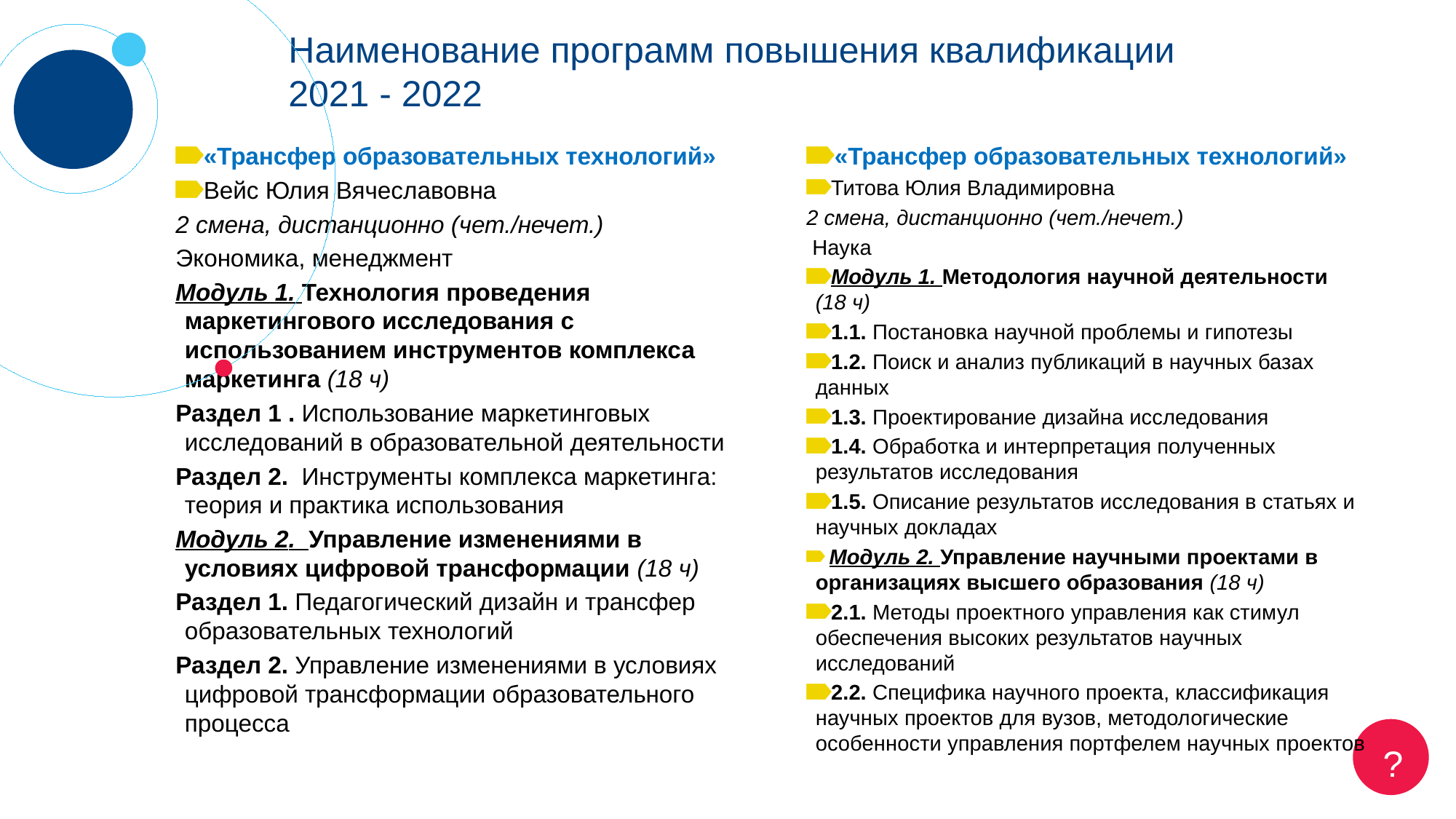

# Наименование программ повышения квалификации 2021 - 2022
«Трансфер образовательных технологий»
Вейс Юлия Вячеславовна
2 смена, дистанционно (чет./нечет.)
Экономика, менеджмент
Модуль 1. Технология проведения маркетингового исследования с использованием инструментов комплекса маркетинга (18 ч)
Раздел 1 . Использование маркетинговых исследований в образовательной деятельности
Раздел 2.  Инструменты комплекса маркетинга: теория и практика использования
Модуль 2.  Управление изменениями в условиях цифровой трансформации (18 ч)
Раздел 1. Педагогический дизайн и трансфер образовательных технологий
Раздел 2. Управление изменениями в условиях цифровой трансформации образовательного процесса

«Трансфер образовательных технологий»
Титова Юлия Владимировна
2 смена, дистанционно (чет./нечет.)
 Наука
Модуль 1. Методология научной деятельности
(18 ч)
1.1. Постановка научной проблемы и гипотезы
1.2. Поиск и анализ публикаций в научных базах данных
1.3. Проектирование дизайна исследования
1.4. Обработка и интерпретация полученных результатов исследования
1.5. Описание результатов исследования в статьях и научных докладах
 Модуль 2. Управление научными проектами в организациях высшего образования (18 ч)
2.1. Методы проектного управления как стимул обеспечения высоких результатов научных исследований
2.2. Специфика научного проекта, классификация научных проектов для вузов, методологические особенности управления портфелем научных проектов

?